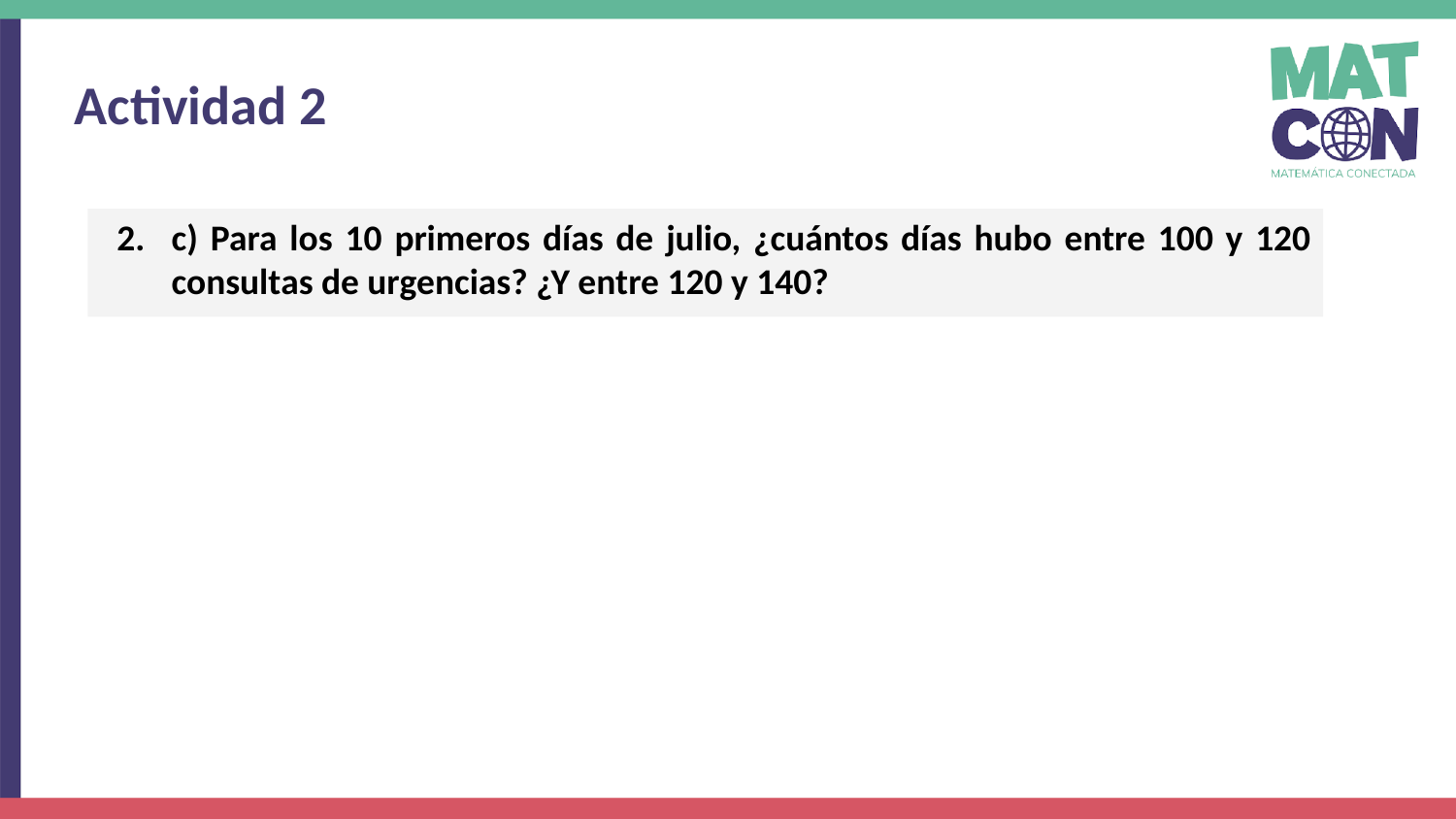

Actividad 2
c) Para los 10 primeros días de julio, ¿cuántos días hubo entre 100 y 120 consultas de urgencias? ¿Y entre 120 y 140?